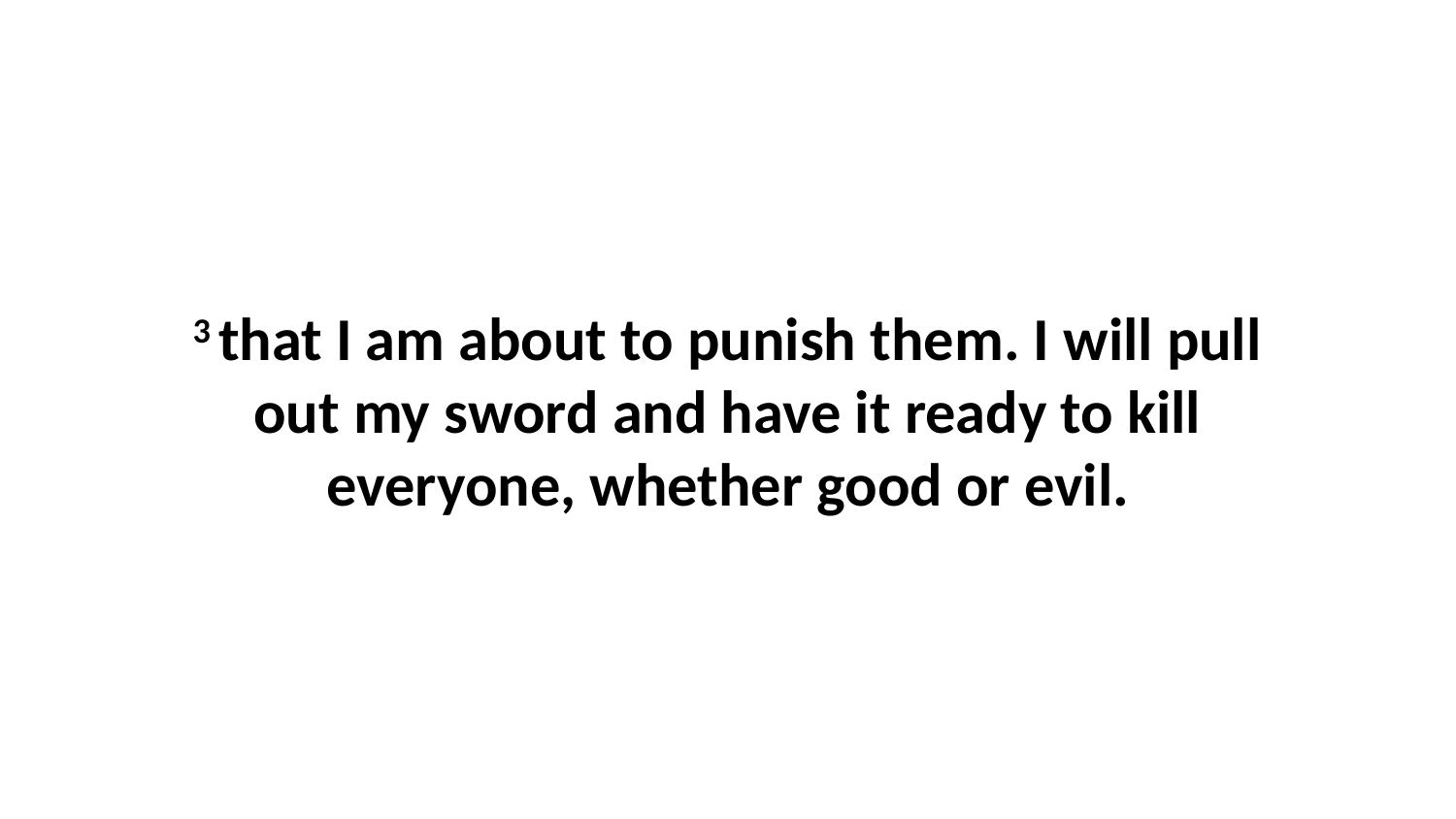

3 that I am about to punish them. I will pull out my sword and have it ready to kill everyone, whether good or evil.